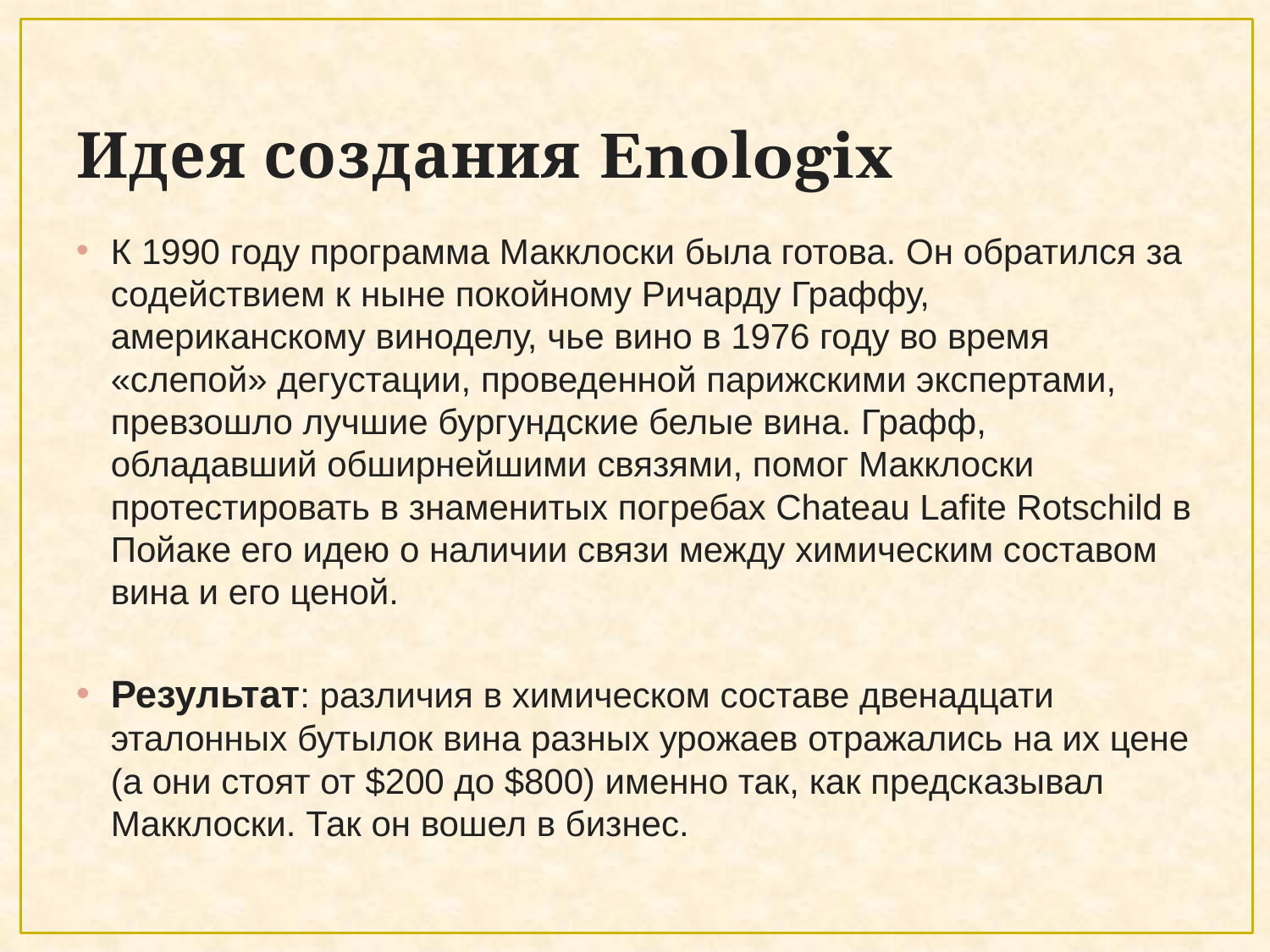

# Идея создания Enologix
К 1990 году программа Макклоски была готова. Он обратился за содействием к ныне покойному Ричарду Граффу, американскому виноделу, чье вино в 1976 году во время «слепой» дегустации, проведенной парижскими экспертами, превзошло лучшие бургундские белые вина. Графф, обладавший обширнейшими связями, помог Макклоски протестировать в знаменитых погребах Chateau Lafite Rotschild в Пойаке его идею о наличии связи между химическим составом вина и его ценой.

Результат: различия в химическом составе двенадцати эталонных бутылок вина разных урожаев отражались на их цене (а они стоят от $200 до $800) именно так, как предсказывал Макклоски. Так он вошел в бизнес.